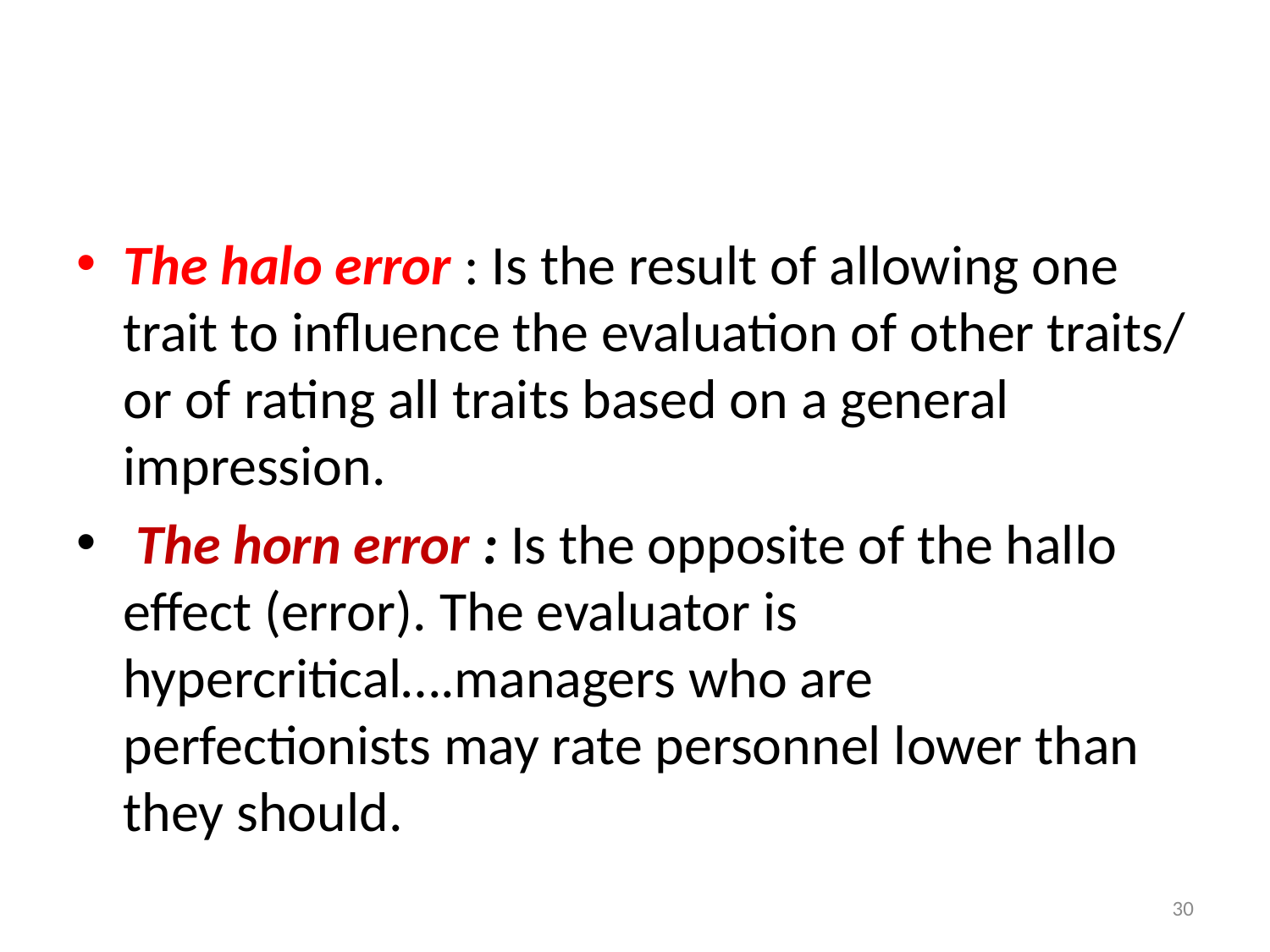

#
The halo error : Is the result of allowing one trait to influence the evaluation of other traits/ or of rating all traits based on a general impression.
 The horn error : Is the opposite of the hallo effect (error). The evaluator is hypercritical….managers who are perfectionists may rate personnel lower than they should.

30